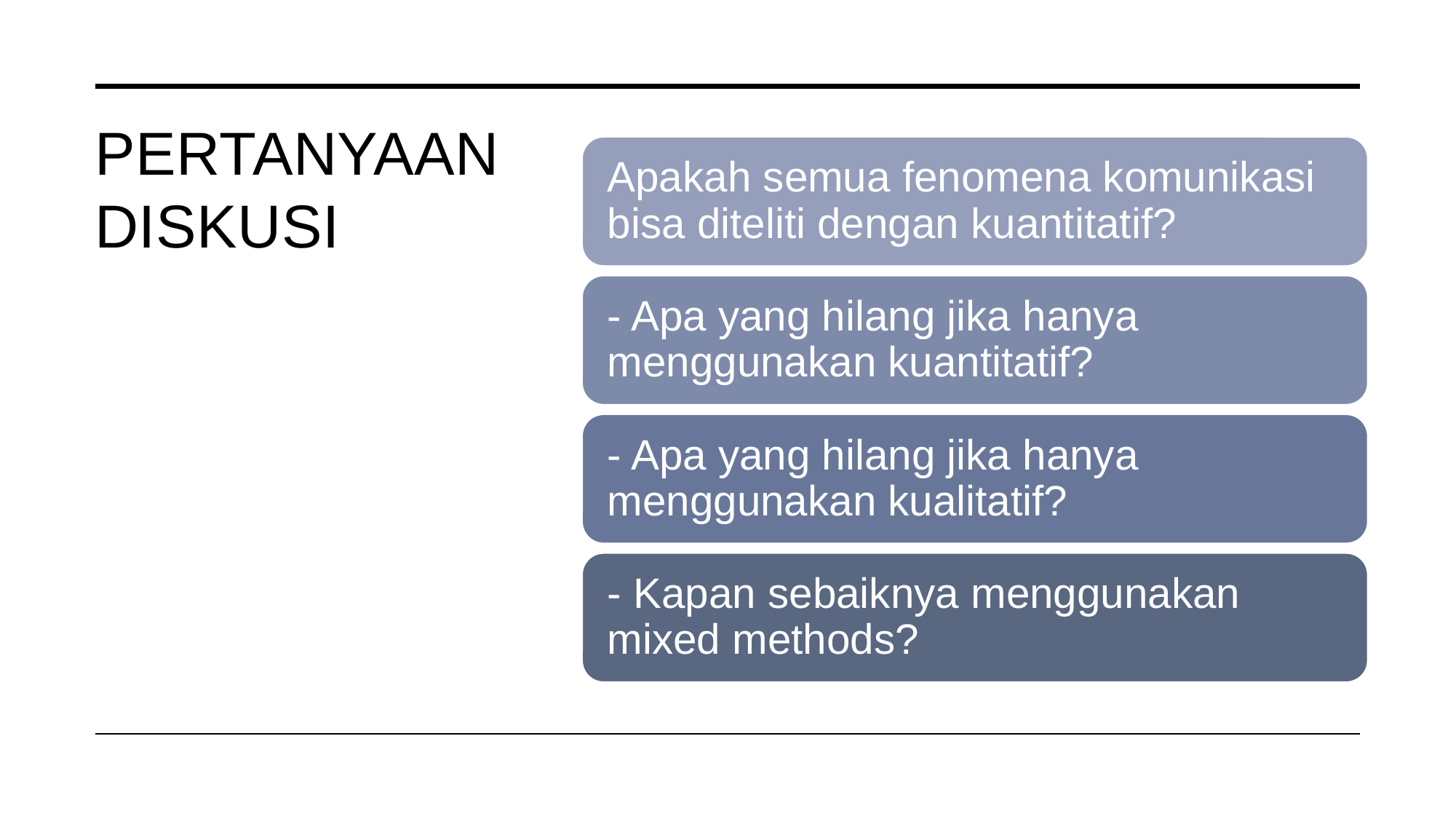

# Pertanyaan Diskusi
Apakah semua fenomena komunikasi bisa diteliti dengan kuantitatif?
- Apa yang hilang jika hanya menggunakan kuantitatif?
- Apa yang hilang jika hanya menggunakan kualitatif?
- Kapan sebaiknya menggunakan mixed methods?